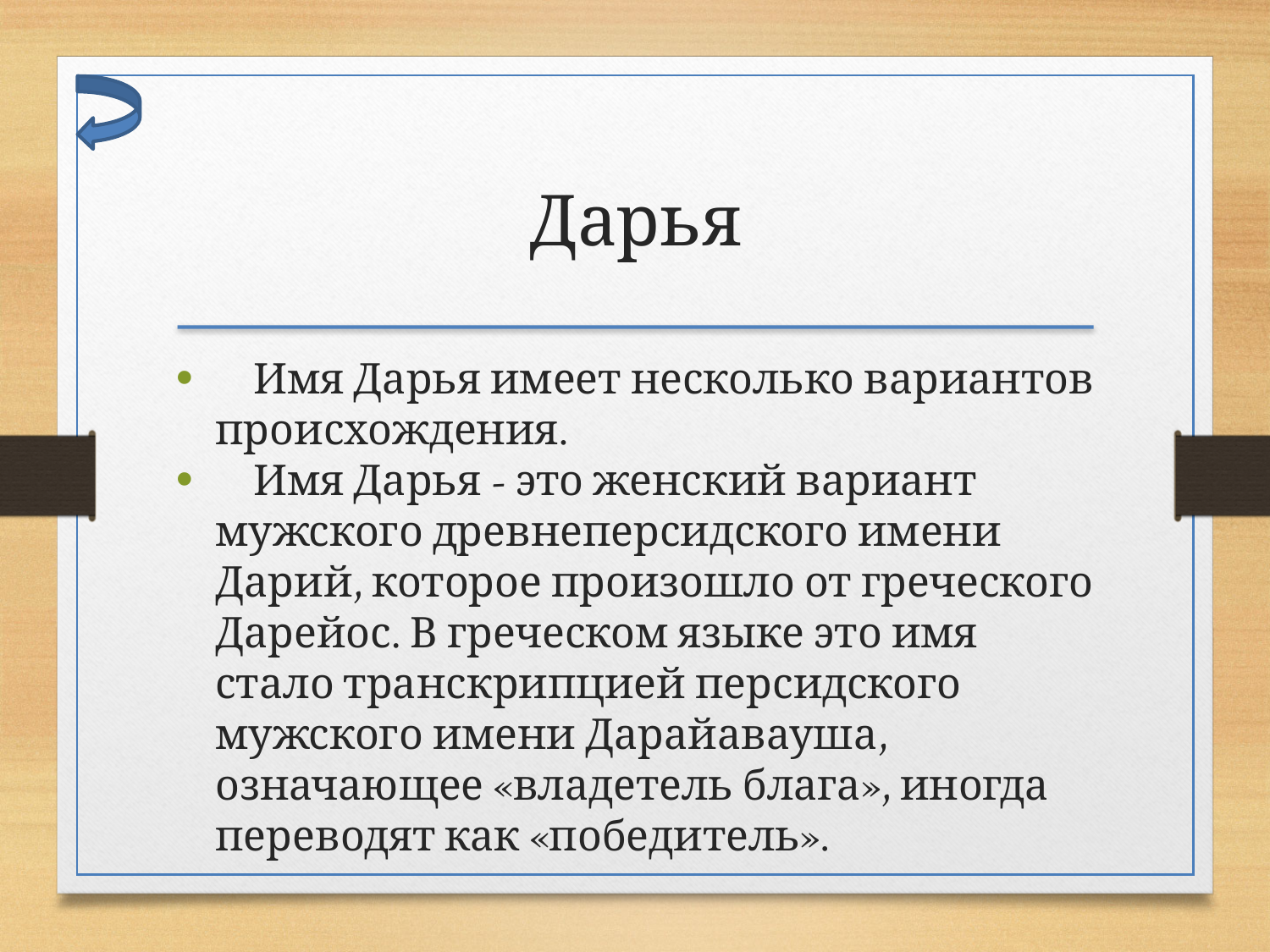

Дарья
    Имя Дарья имеет несколько вариантов происхождения.
    Имя Дарья - это женский вариант мужского древнеперсидского имени Дарий, которое произошло от греческого Дарейос. В греческом языке это имя стало транскрипцией персидского мужского имени Дарайавауша, означающее «владетель блага», иногда переводят как «победитель».